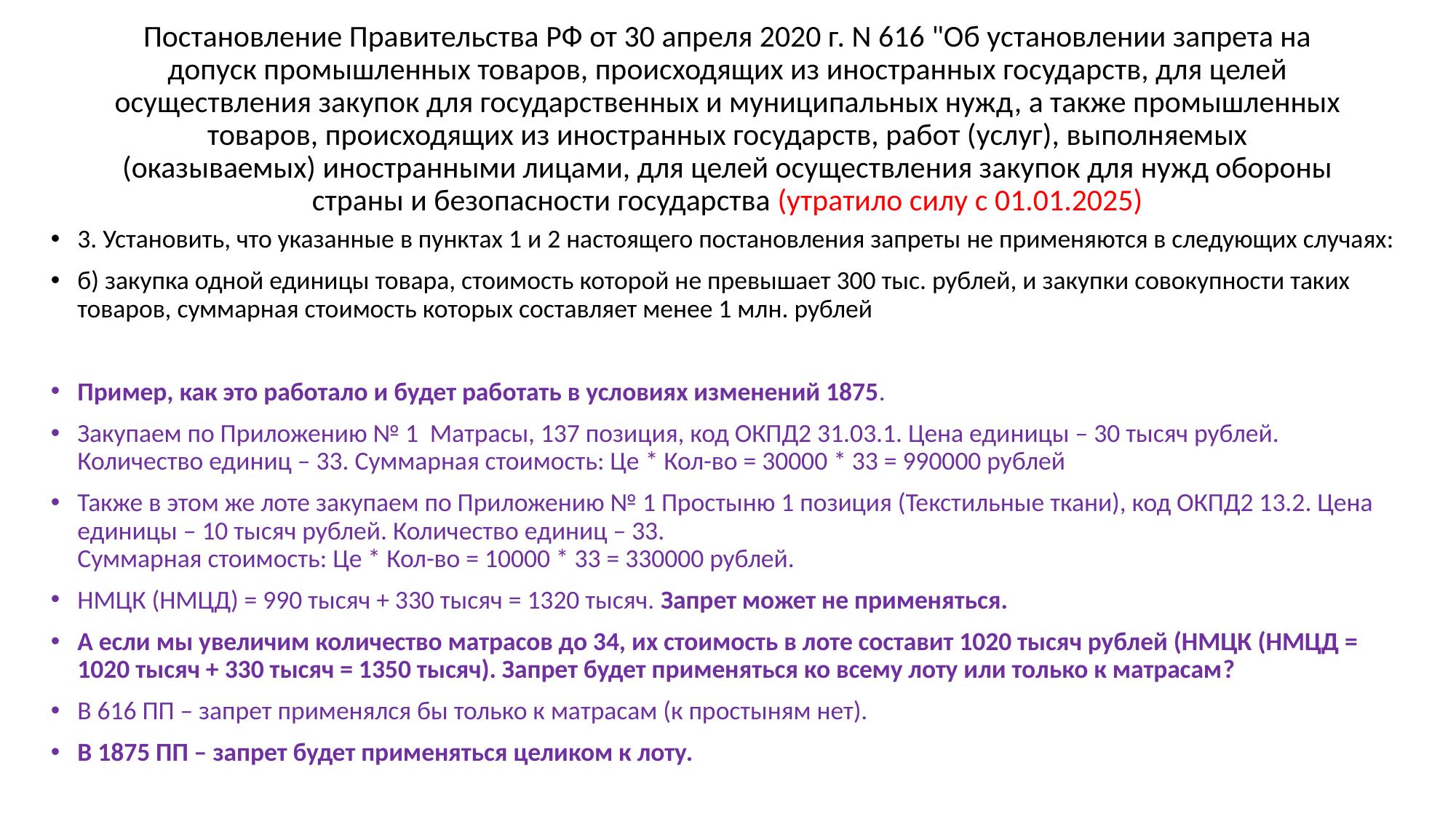

# Постановление Правительства РФ от 30 апреля 2020 г. N 616 "Об установлении запрета на допуск промышленных товаров, происходящих из иностранных государств, для целей осуществления закупок для государственных и муниципальных нужд, а также промышленных товаров, происходящих из иностранных государств, работ (услуг), выполняемых (оказываемых) иностранными лицами, для целей осуществления закупок для нужд обороны страны и безопасности государства (утратило силу с 01.01.2025)
3. Установить, что указанные в пунктах 1 и 2 настоящего постановления запреты не применяются в следующих случаях:
б) закупка одной единицы товара, стоимость которой не превышает 300 тыс. рублей, и закупки совокупности таких товаров, суммарная стоимость которых составляет менее 1 млн. рублей

Пример, как это работало и будет работать в условиях изменений 1875.
Закупаем по Приложению № 1  Матрасы, 137 позиция, код ОКПД2 31.03.1. Цена единицы – 30 тысяч рублей. Количество единиц – 33. Суммарная стоимость: Це * Кол-во = 30000 * 33 = 990000 рублей
Также в этом же лоте закупаем по Приложению № 1 Простыню 1 позиция (Текстильные ткани), код ОКПД2 13.2. Цена единицы – 10 тысяч рублей. Количество единиц – 33.
Суммарная стоимость: Це * Кол-во = 10000 * 33 = 330000 рублей.
НМЦК (НМЦД) = 990 тысяч + 330 тысяч = 1320 тысяч. Запрет может не применяться.
А если мы увеличим количество матрасов до 34, их стоимость в лоте составит 1020 тысяч рублей (НМЦК (НМЦД = 1020 тысяч + 330 тысяч = 1350 тысяч). Запрет будет применяться ко всему лоту или только к матрасам?
В 616 ПП – запрет применялся бы только к матрасам (к простыням нет).
В 1875 ПП – запрет будет применяться целиком к лоту.